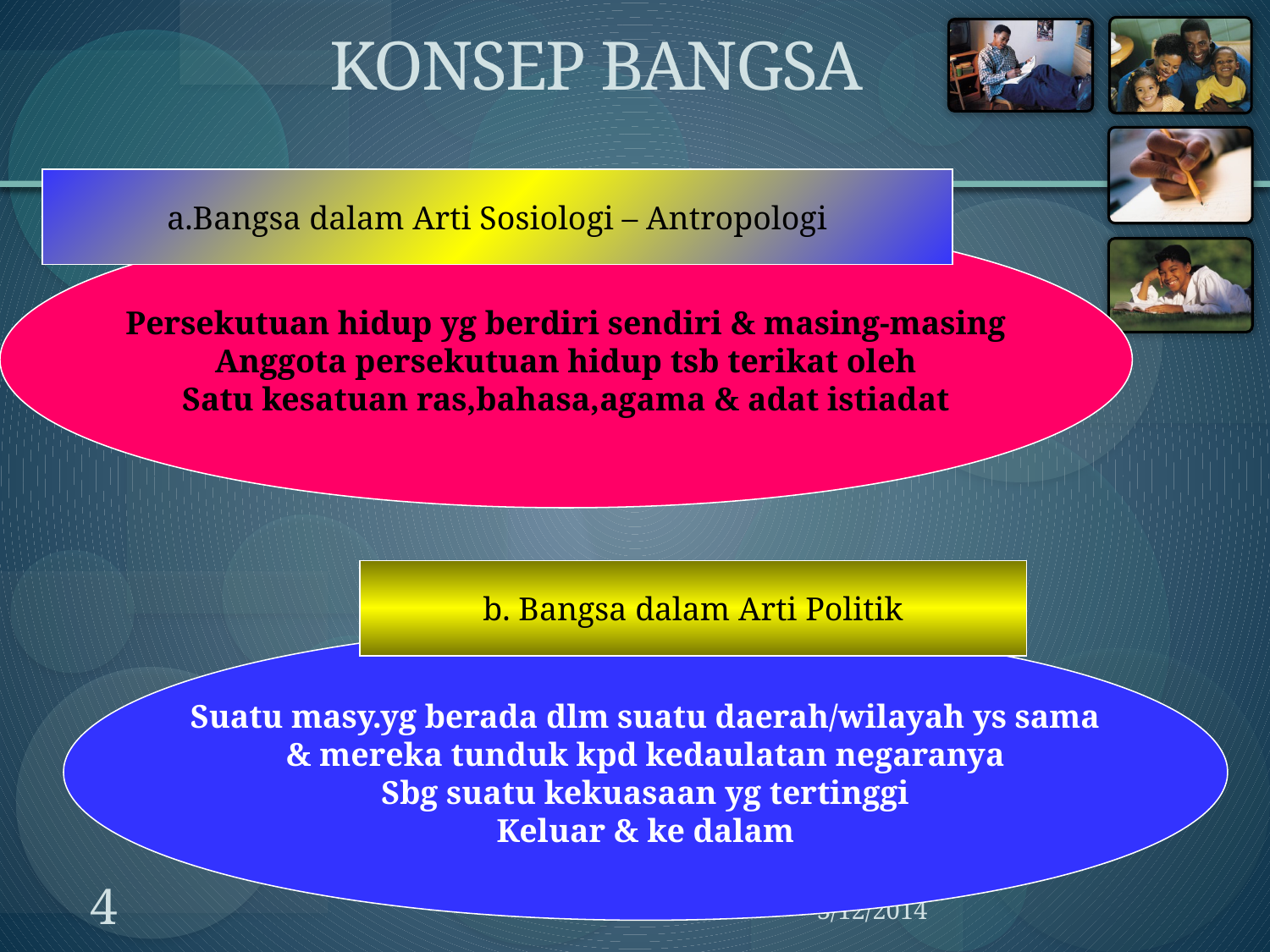

# KONSEP BANGSA
a.Bangsa dalam Arti Sosiologi – Antropologi
Persekutuan hidup yg berdiri sendiri & masing-masing
Anggota persekutuan hidup tsb terikat oleh
Satu kesatuan ras,bahasa,agama & adat istiadat
b. Bangsa dalam Arti Politik
Suatu masy.yg berada dlm suatu daerah/wilayah ys sama
& mereka tunduk kpd kedaulatan negaranya
Sbg suatu kekuasaan yg tertinggi
Keluar & ke dalam
4
3/12/2014